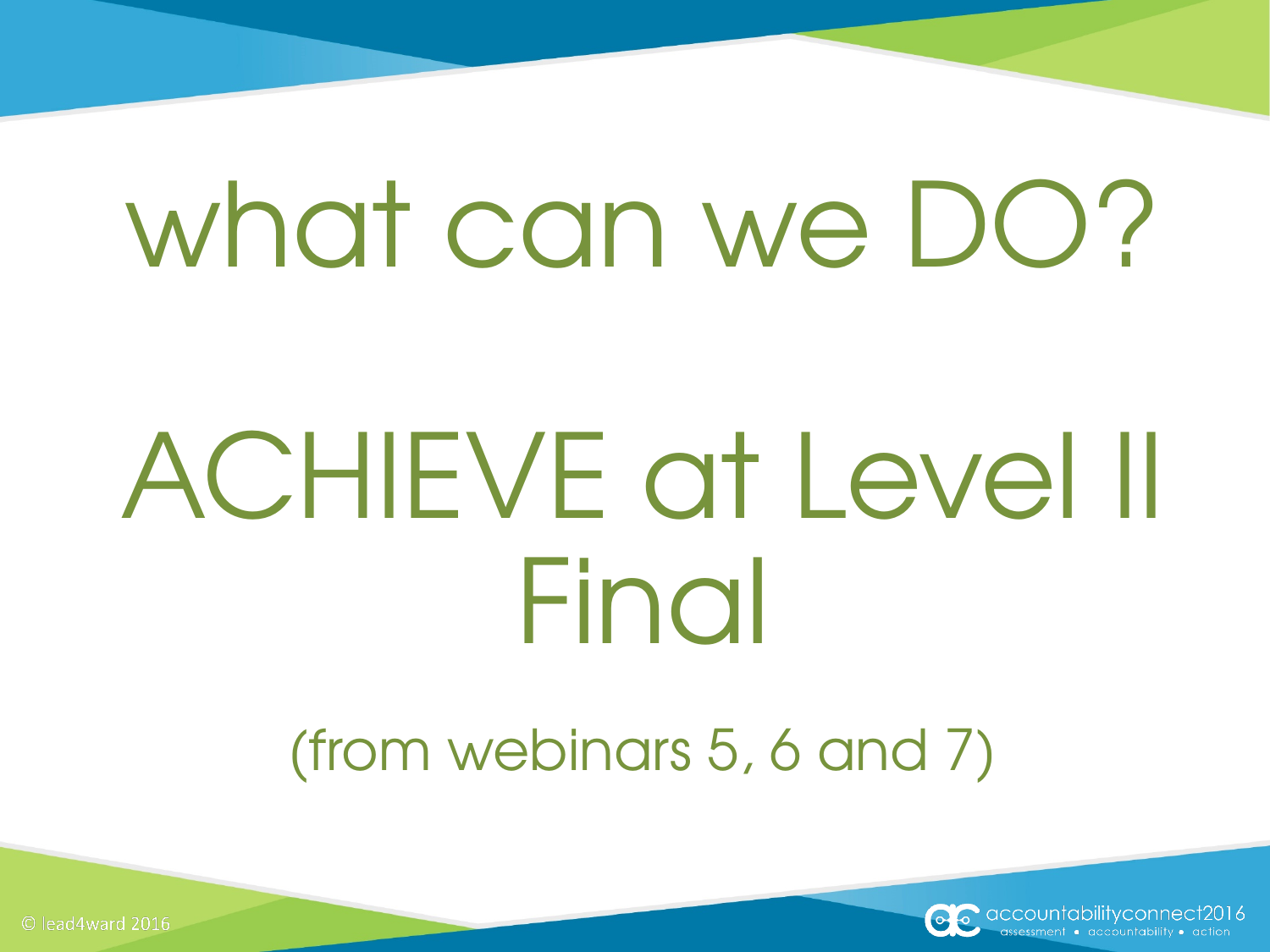

# what can we DO? ACHIEVE at Level II Final (from webinars 5, 6 and 7)